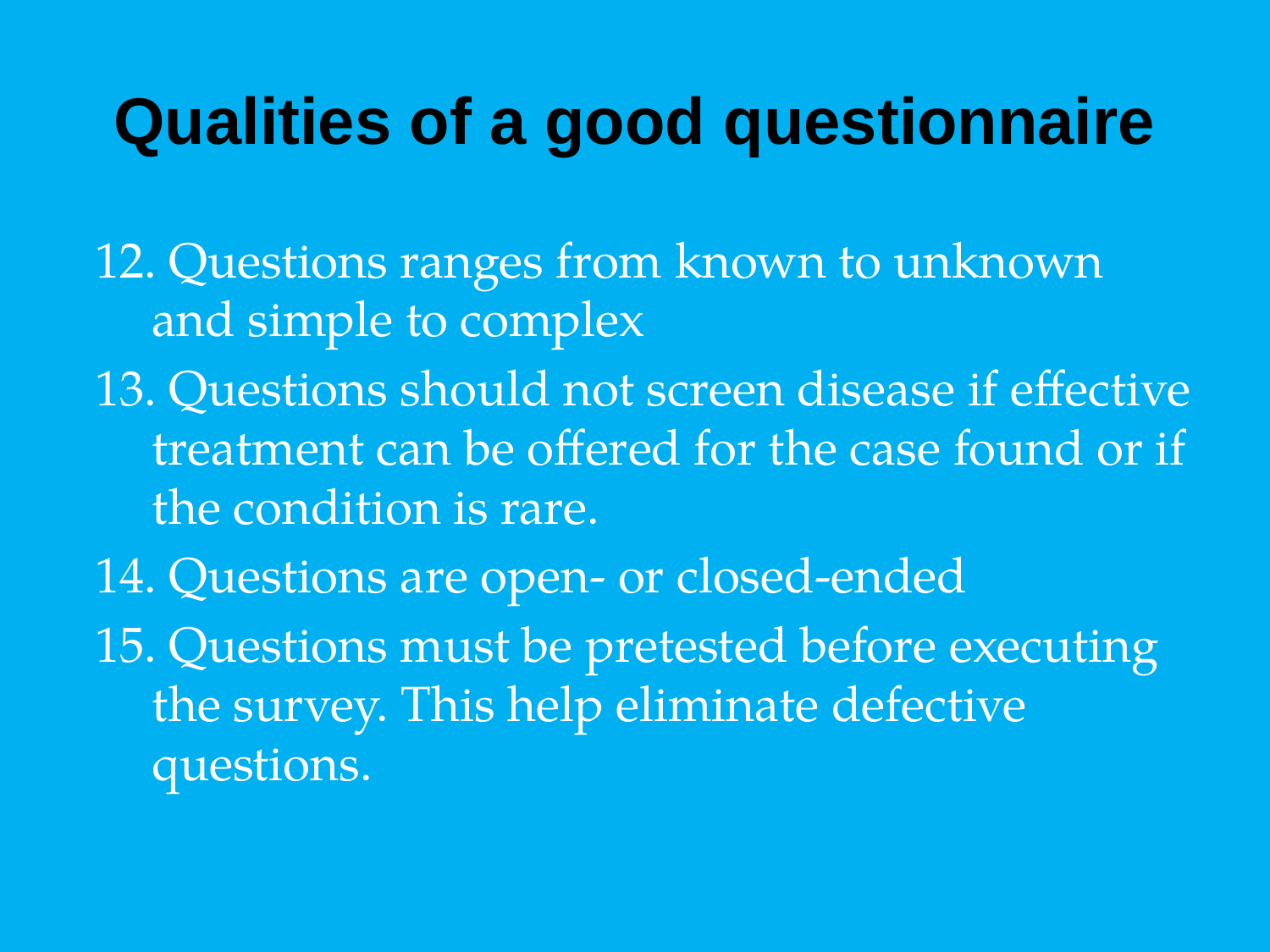

# Qualities of a good questionnaire
12. Questions ranges from known to unknown and simple to complex
13. Questions should not screen disease if effective treatment can be offered for the case found or if the condition is rare.
14. Questions are open- or closed-ended
15. Questions must be pretested before executing the survey. This help eliminate defective questions.